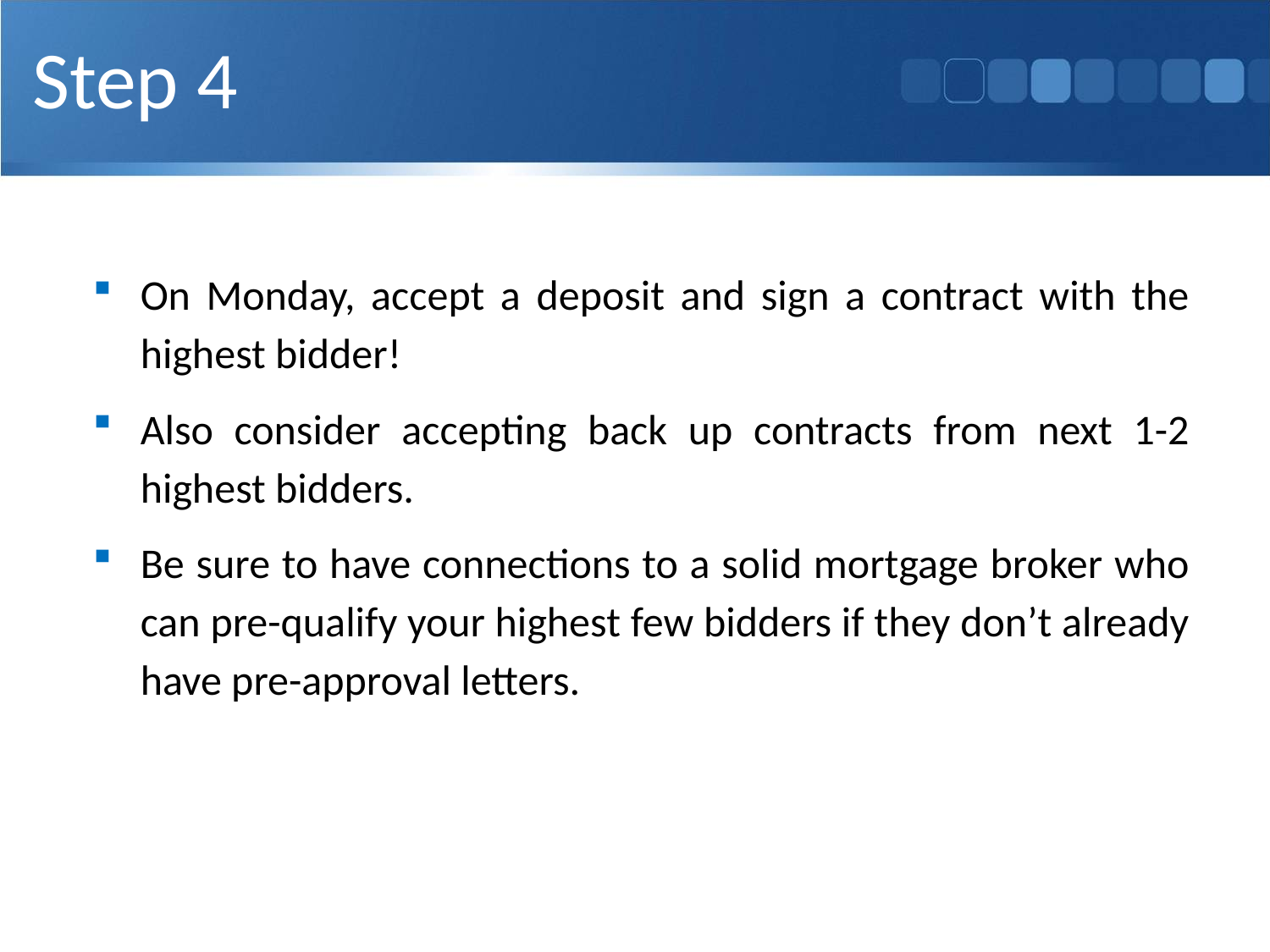

Step 4
On Monday, accept a deposit and sign a contract with the highest bidder!
Also consider accepting back up contracts from next 1-2 highest bidders.
Be sure to have connections to a solid mortgage broker who can pre-qualify your highest few bidders if they don’t already have pre-approval letters.